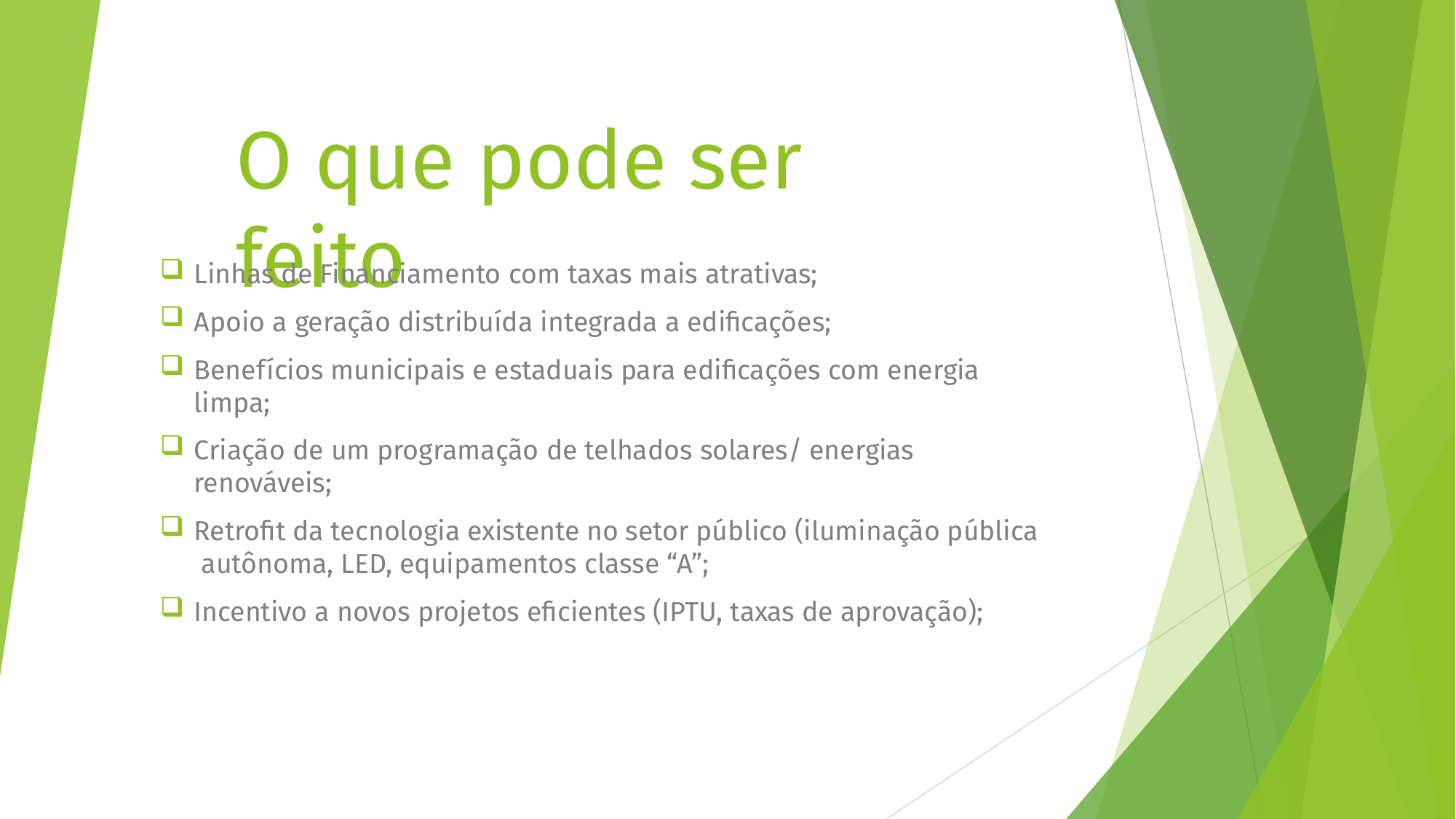

# O que pode ser feito
Linhas de Financiamento com taxas mais atrativas;
Apoio a geração distribuída integrada a edificações;
Benefícios municipais e estaduais para edificações com energia limpa;
Criação de um programação de telhados solares/ energias renováveis;
Retrofit da tecnologia existente no setor público (iluminação pública  autônoma, LED, equipamentos classe “A”;
Incentivo a novos projetos eficientes (IPTU, taxas de aprovação);